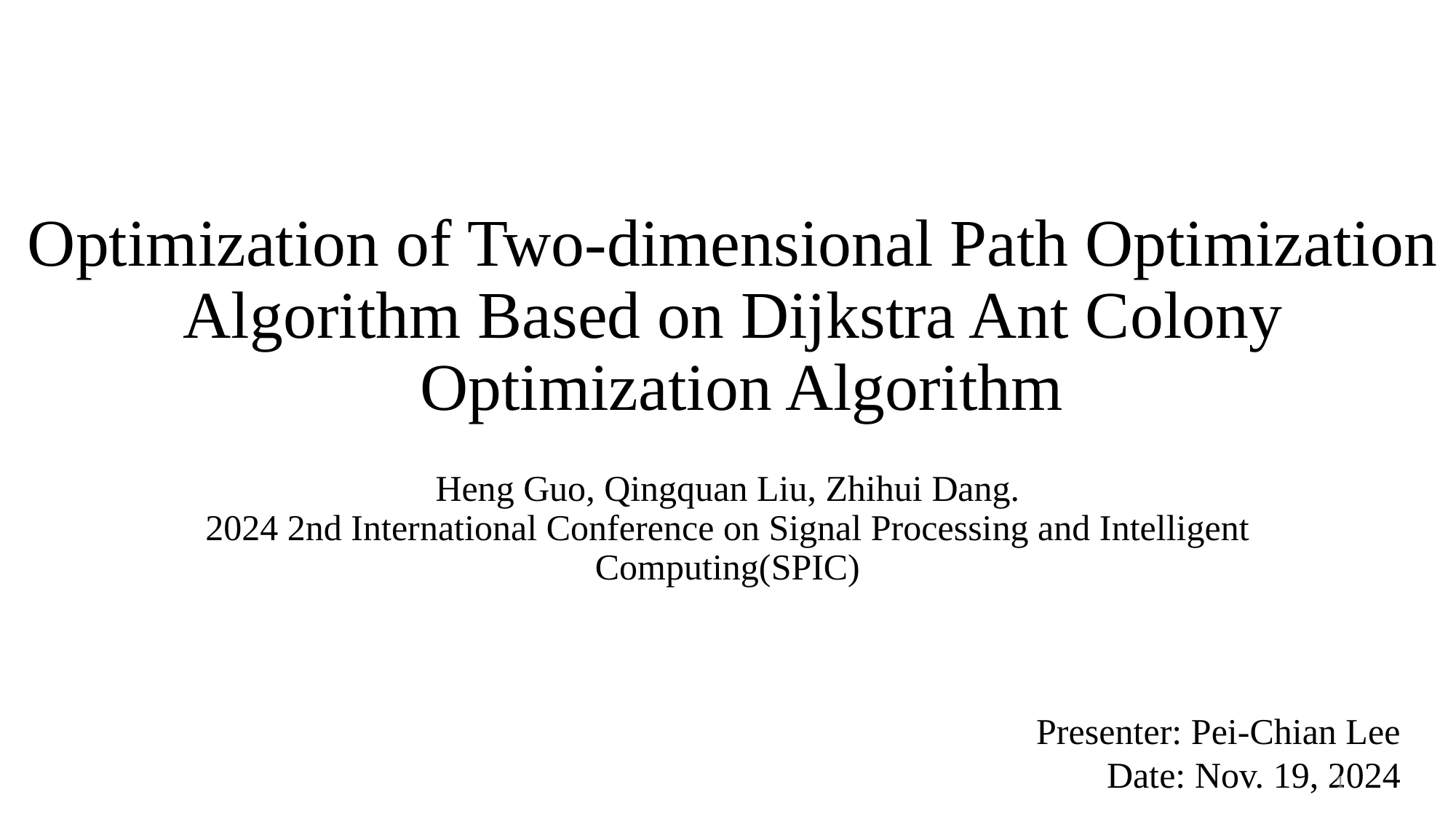

# Optimization of Two-dimensional Path Optimization Algorithm Based on Dijkstra Ant Colony Optimization Algorithm
Heng Guo, Qingquan Liu, Zhihui Dang.
2024 2nd International Conference on Signal Processing and Intelligent Computing(SPIC)
Presenter: Pei-Chian Lee
Date: Nov. 19, 2024
1